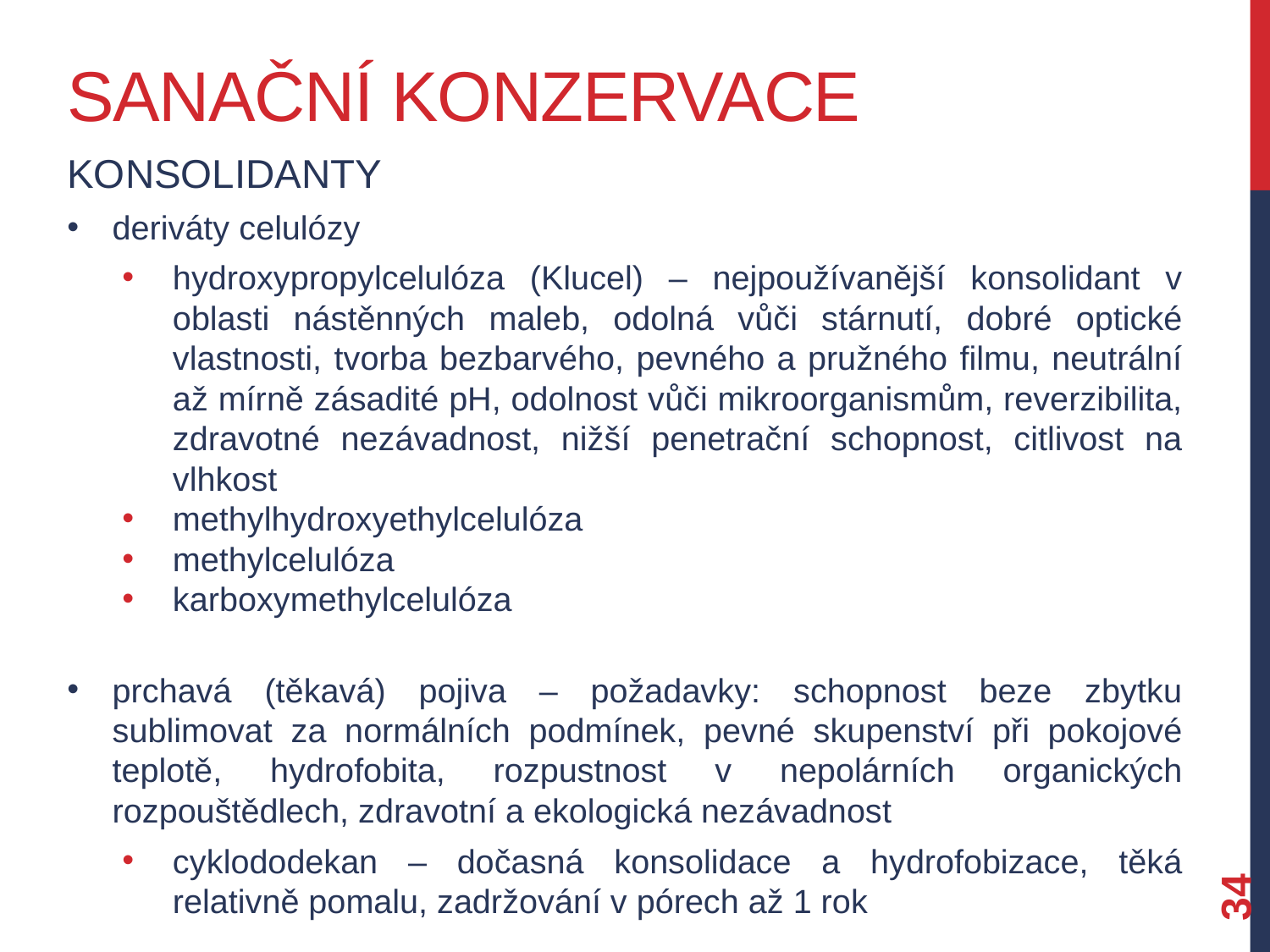

# Sanační konzervace
Konsolidanty
deriváty celulózy
hydroxypropylcelulóza (Klucel) – nejpoužívanější konsolidant v oblasti nástěnných maleb, odolná vůči stárnutí, dobré optické vlastnosti, tvorba bezbarvého, pevného a pružného filmu, neutrální až mírně zásadité pH, odolnost vůči mikroorganismům, reverzibilita, zdravotné nezávadnost, nižší penetrační schopnost, citlivost na vlhkost
methylhydroxyethylcelulóza
methylcelulóza
karboxymethylcelulóza

prchavá (těkavá) pojiva – požadavky: schopnost beze zbytku sublimovat za normálních podmínek, pevné skupenství při pokojové teplotě, hydrofobita, rozpustnost v nepolárních organických rozpouštědlech, zdravotní a ekologická nezávadnost
cyklododekan – dočasná konsolidace a hydrofobizace, těká relativně pomalu, zadržování v pórech až 1 rok
34